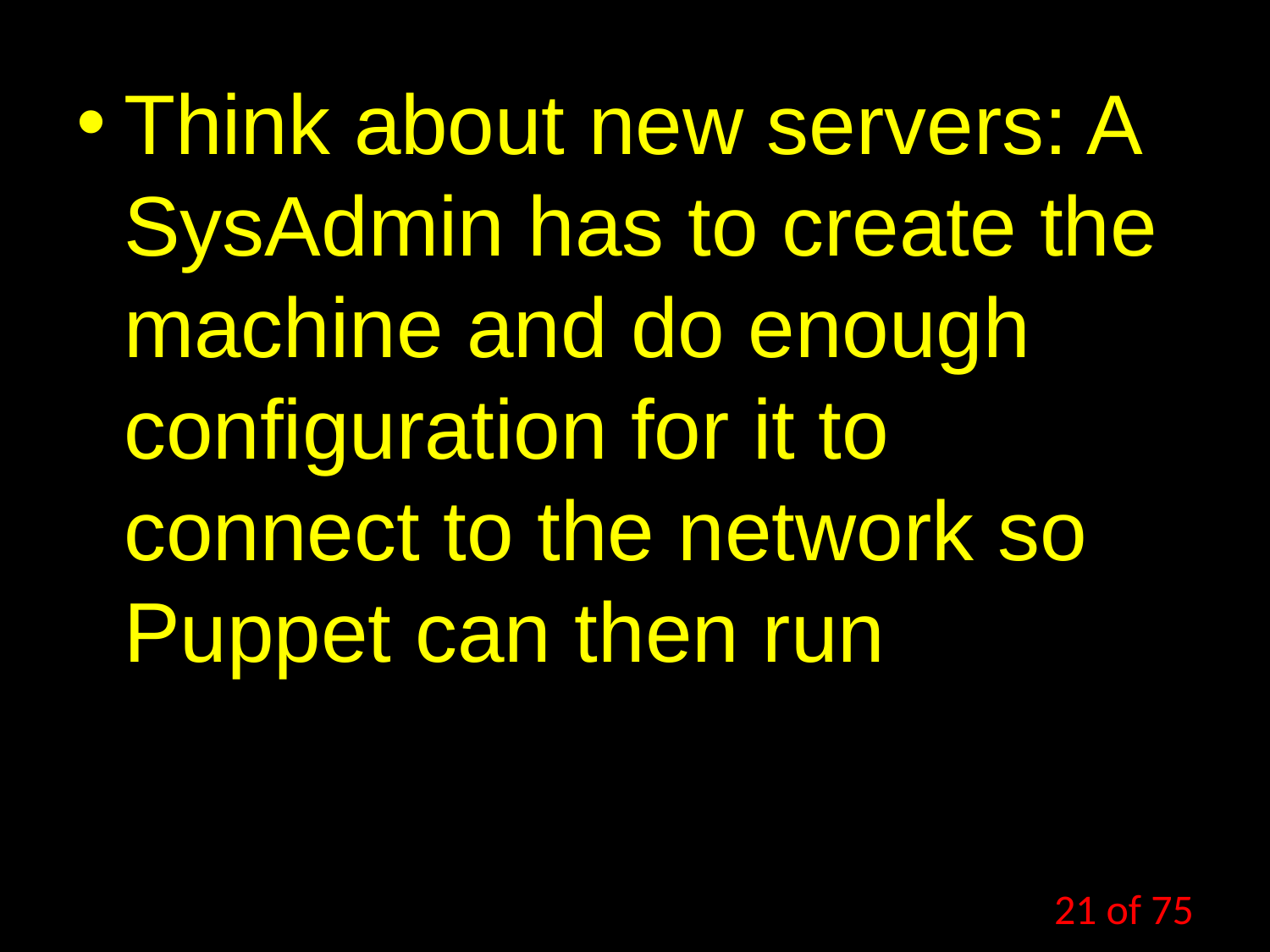

Think about new servers: A SysAdmin has to create the machine and do enough configuration for it to connect to the network so Puppet can then run
21 of 75